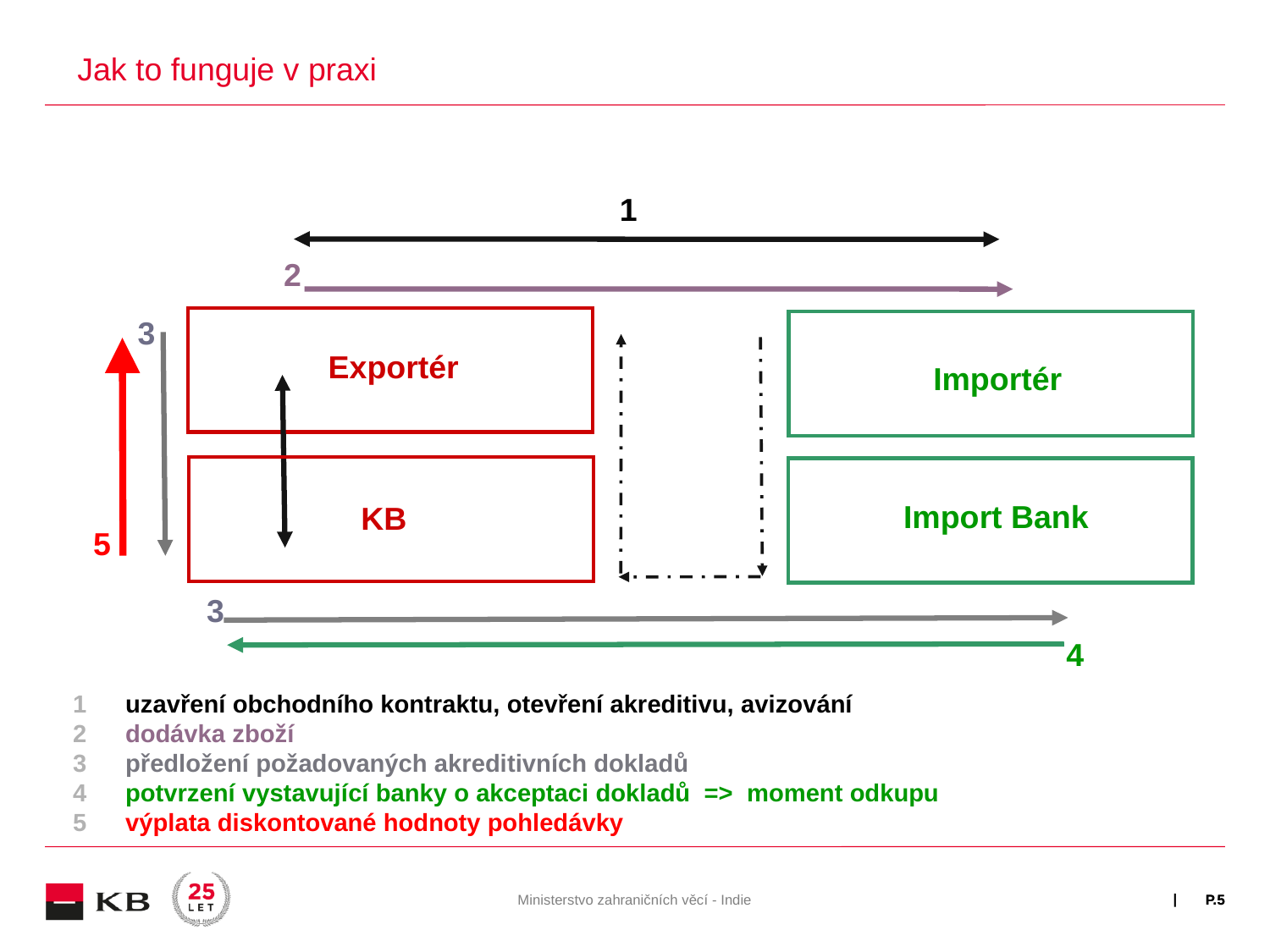

Jak to funguje v praxi
1

2

3

Importér
Exportér

Import Bank
  KB
5

3

4

uzavření obchodního kontraktu, otevření akreditivu, avizování
dodávka zboží
předložení požadovaných akreditivních dokladů
potvrzení vystavující banky o akceptaci dokladů  =>  moment odkupu
výplata diskontované hodnoty pohledávky

Ministerstvo zahraničních věcí - Indie
P.5
P.5